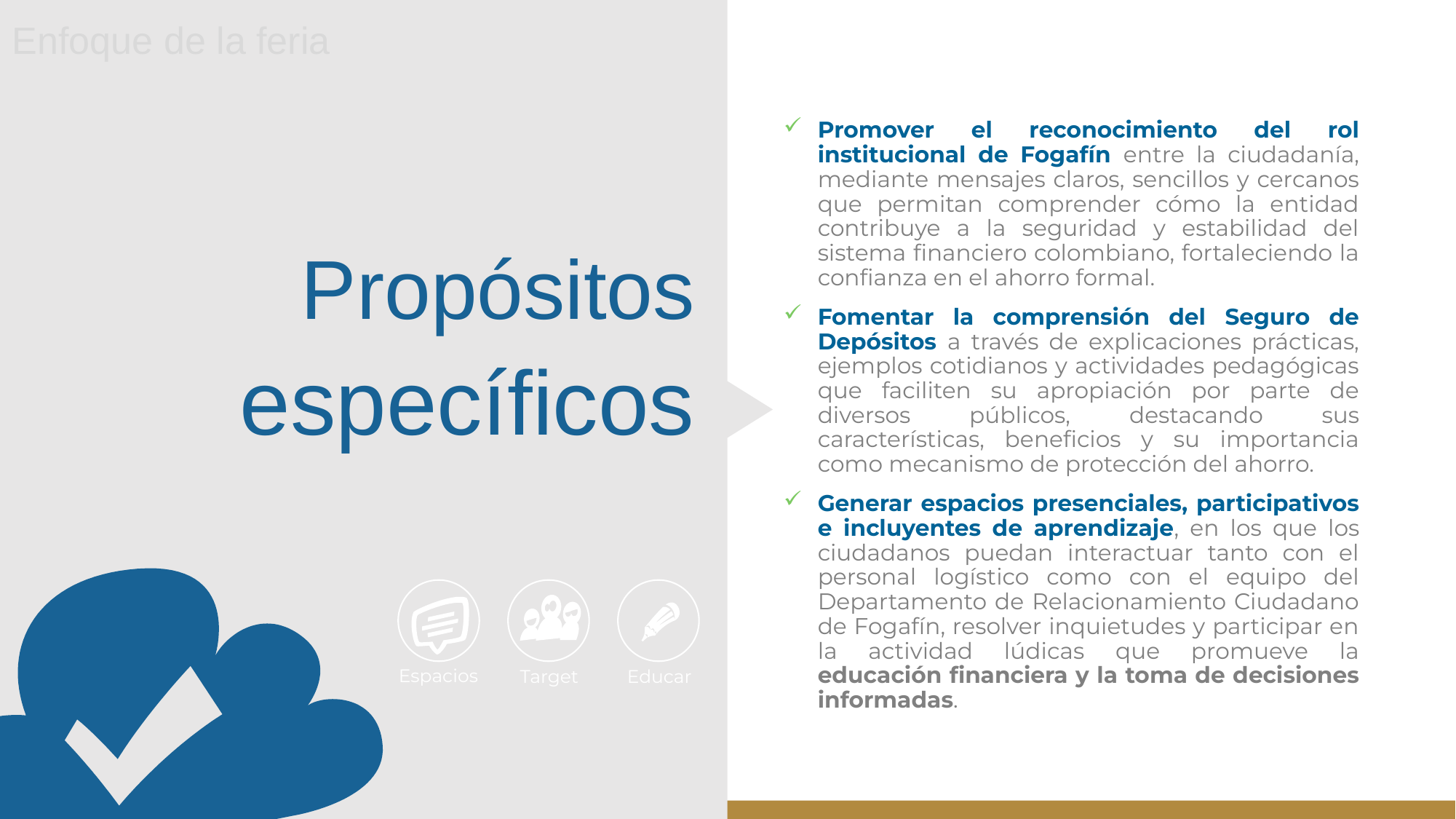

# Enfoque de la feria
Promover el reconocimiento del rol institucional de Fogafín entre la ciudadanía, mediante mensajes claros, sencillos y cercanos que permitan comprender cómo la entidad contribuye a la seguridad y estabilidad del sistema financiero colombiano, fortaleciendo la confianza en el ahorro formal.
Fomentar la comprensión del Seguro de Depósitos a través de explicaciones prácticas, ejemplos cotidianos y actividades pedagógicas que faciliten su apropiación por parte de diversos públicos, destacando sus características, beneficios y su importancia como mecanismo de protección del ahorro.
Generar espacios presenciales, participativos e incluyentes de aprendizaje, en los que los ciudadanos puedan interactuar tanto con el personal logístico como con el equipo del Departamento de Relacionamiento Ciudadano de Fogafín, resolver inquietudes y participar en la actividad lúdicas que promueve la educación financiera y la toma de decisiones informadas.
Propósitos
específicos

Espacios
Educar
Target